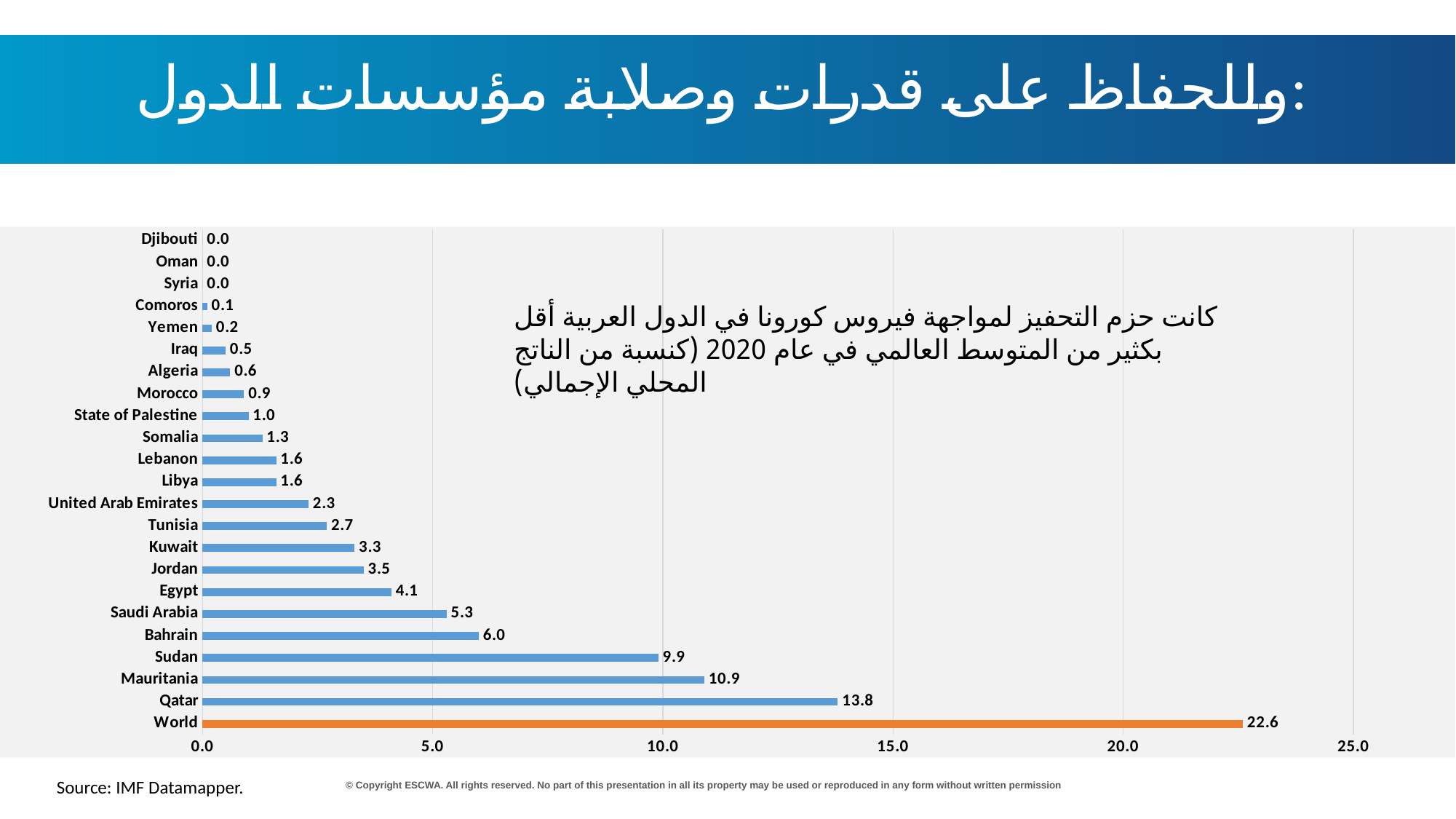

وللحفاظ على قدرات وصلابة مؤسسات الدول:

### Chart

| Category |  |
|---|---|
| World | 22.6 |
| Qatar | 13.8 |
| Mauritania | 10.9 |
| Sudan | 9.9 |
| Bahrain | 6.0 |
| Saudi Arabia | 5.3 |
| Egypt | 4.1 |
| Jordan | 3.5 |
| Kuwait | 3.3 |
| Tunisia | 2.7 |
| United Arab Emirates | 2.3 |
| Libya | 1.6 |
| Lebanon | 1.6 |
| Somalia | 1.3 |
| State of Palestine | 1.0 |
| Morocco | 0.9 |
| Algeria | 0.6 |
| Iraq | 0.5 |
| Yemen | 0.2 |
| Comoros | 0.1 |
| Syria | 0.0 |
| Oman | 0.0 |
| Djibouti | 0.0 |
كانت حزم التحفيز لمواجهة فيروس كورونا في الدول العربية أقل بكثير من المتوسط العالمي في عام 2020 (كنسبة من الناتج المحلي الإجمالي)
Source: IMF Datamapper.